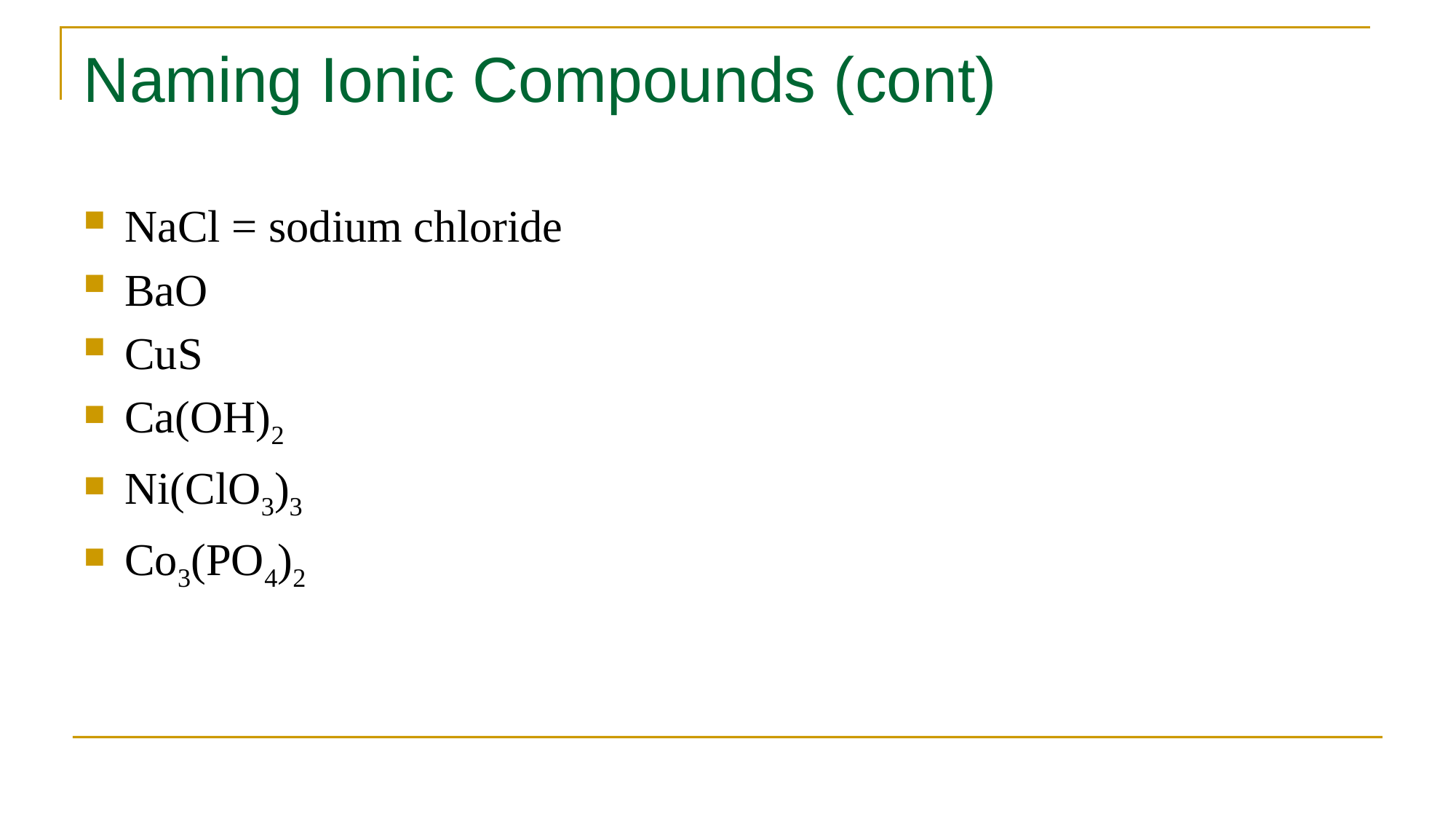

# Naming Ionic Compounds (cont)
NaCl = sodium chloride
BaO
CuS
Ca(OH)2
Ni(ClO3)3
Co3(PO4)2